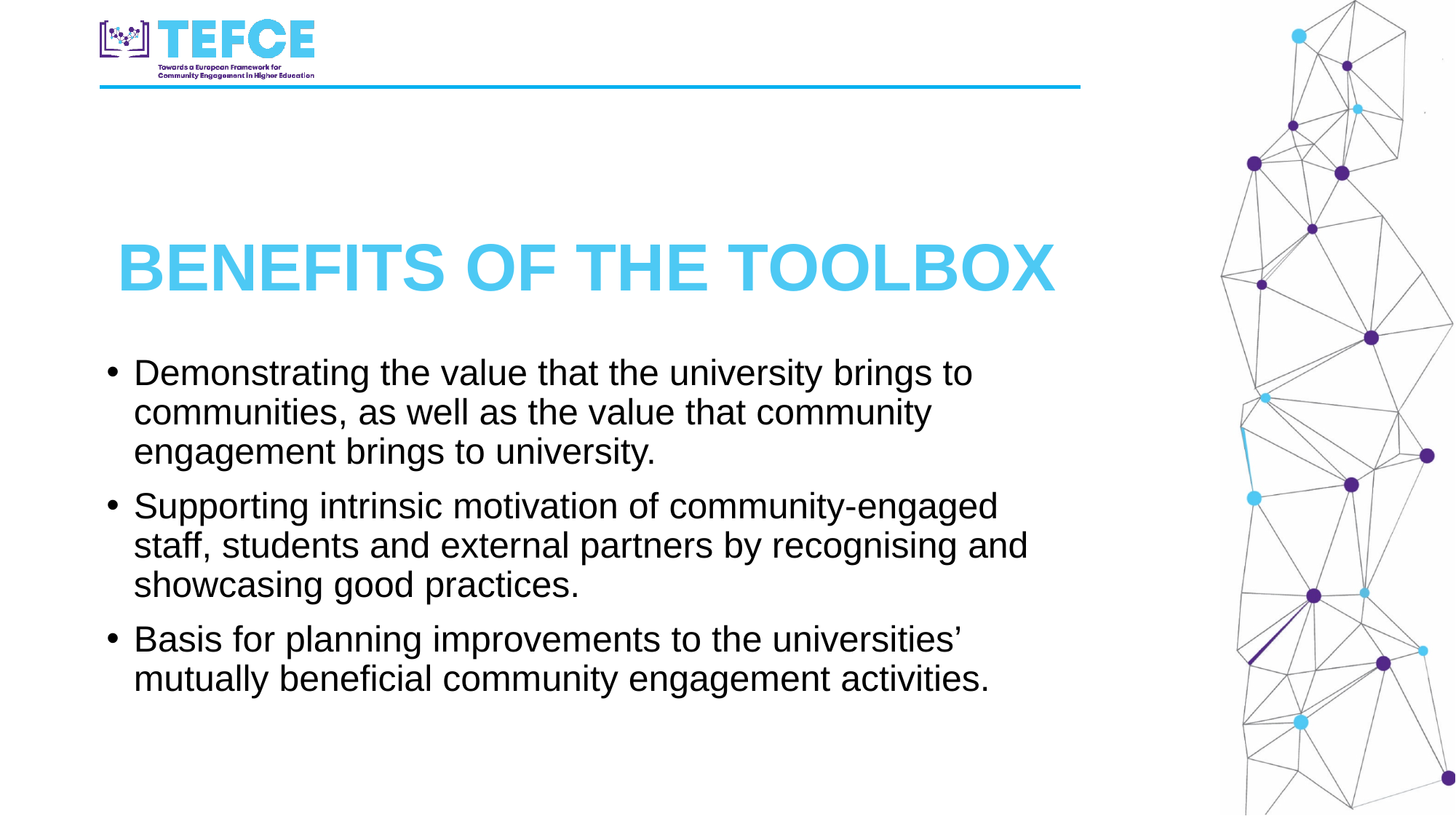

BENEFITS OF THE TOOLBOX
Demonstrating the value that the university brings to communities, as well as the value that community engagement brings to university.
Supporting intrinsic motivation of community-engaged staff, students and external partners by recognising and showcasing good practices.
Basis for planning improvements to the universities’ mutually beneficial community engagement activities.